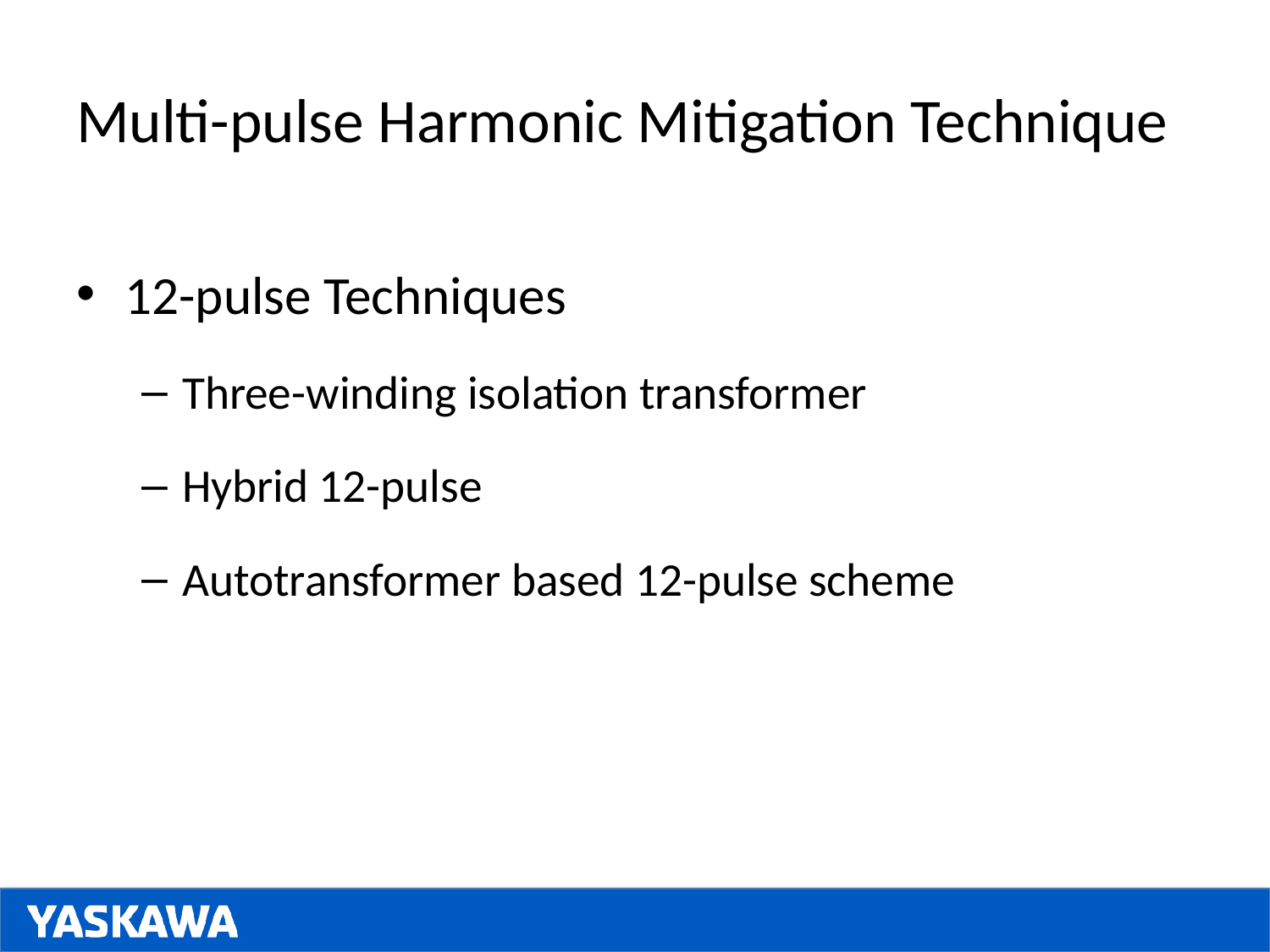

# Multi-pulse Harmonic Mitigation Technique

12-pulse Techniques
Three-winding isolation transformer
Hybrid 12-pulse
Autotransformer based 12-pulse scheme